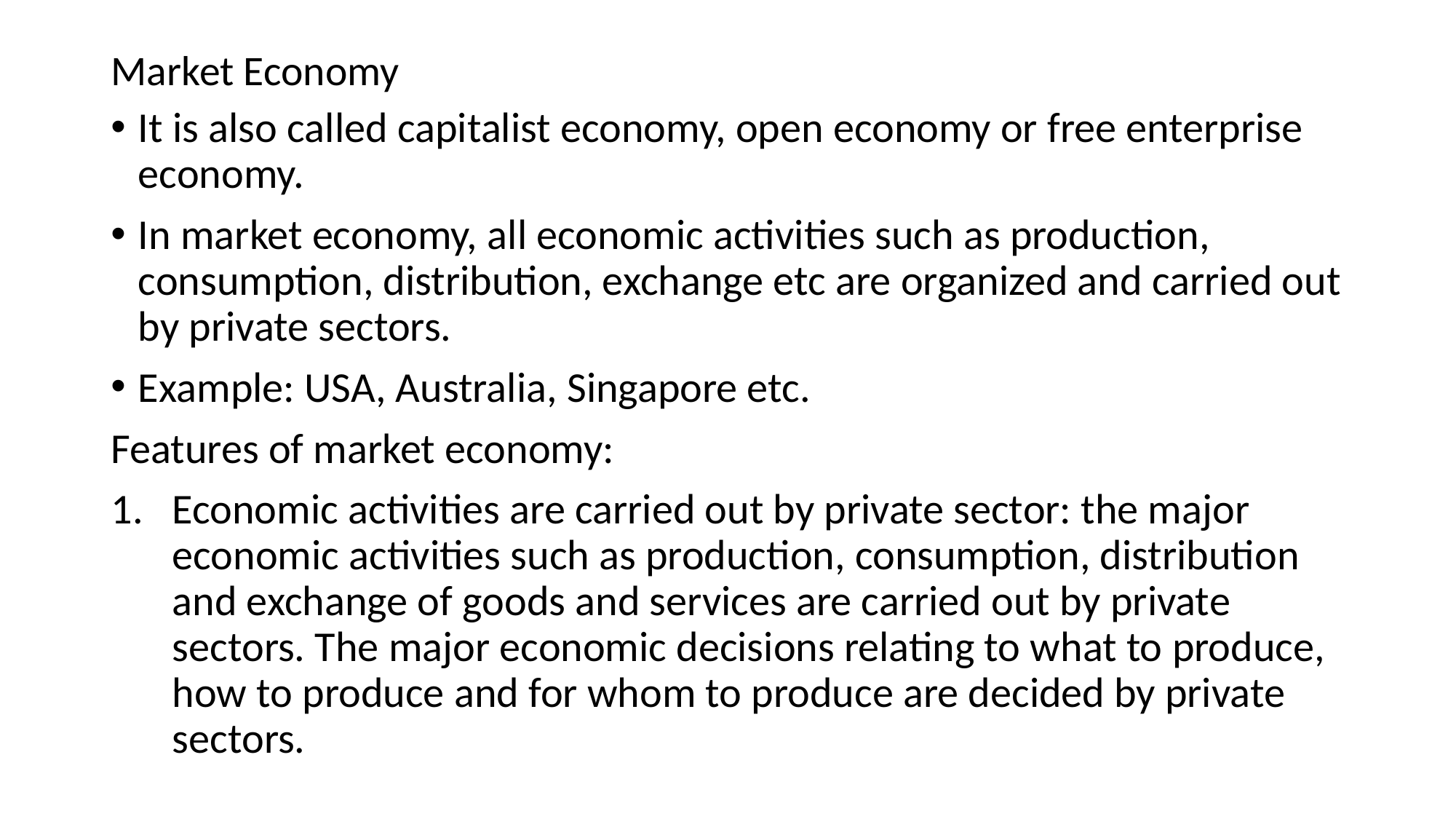

# Market Economy
It is also called capitalist economy, open economy or free enterprise economy.
In market economy, all economic activities such as production, consumption, distribution, exchange etc are organized and carried out by private sectors.
Example: USA, Australia, Singapore etc.
Features of market economy:
Economic activities are carried out by private sector: the major economic activities such as production, consumption, distribution and exchange of goods and services are carried out by private sectors. The major economic decisions relating to what to produce, how to produce and for whom to produce are decided by private sectors.